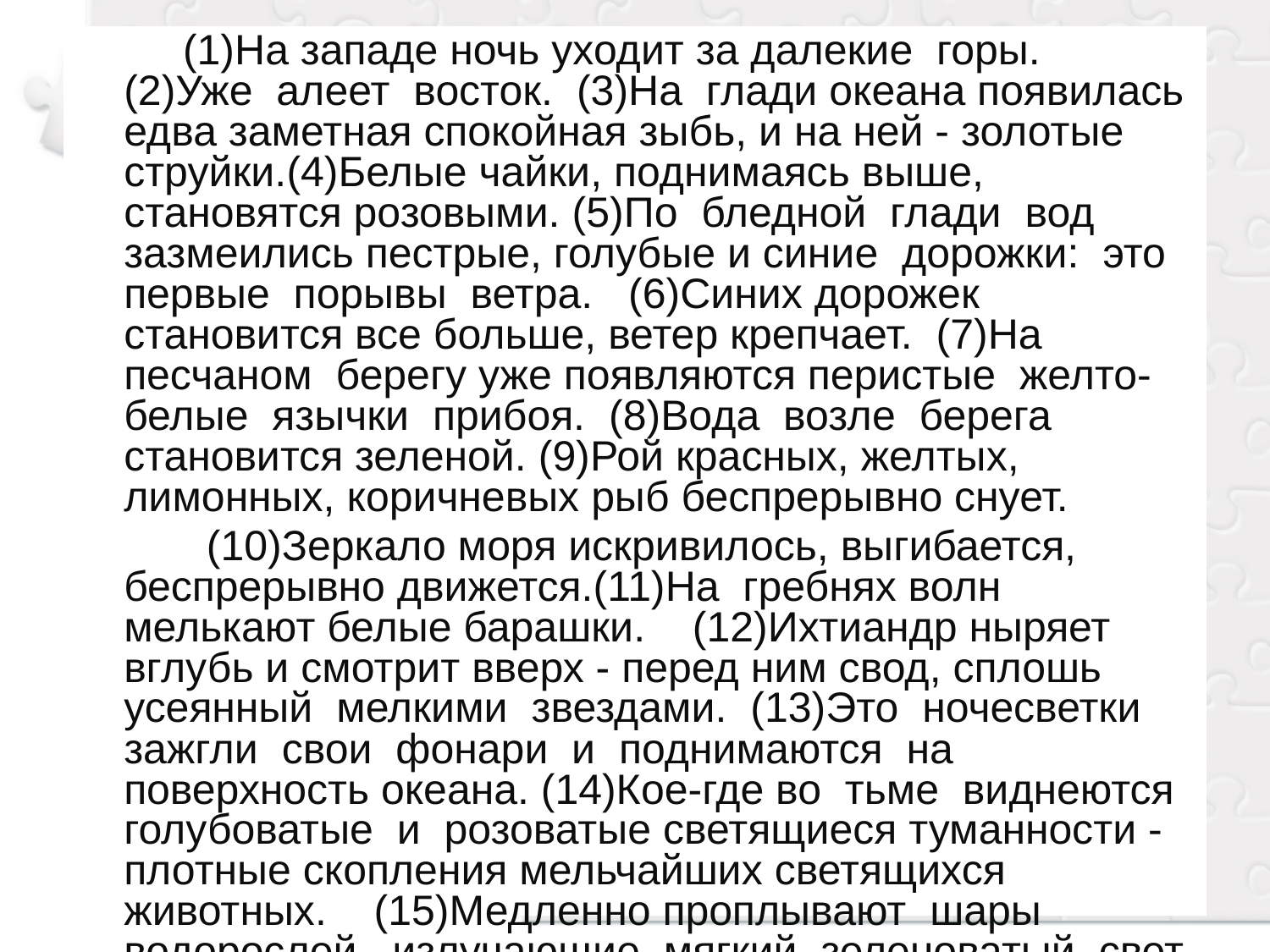

(1)На западе ночь уходит за далекие  горы.  (2)Уже  алеет  восток.  (3)На  глади океана появилась едва заметная спокойная зыбь, и на ней - золотые струйки.(4)Белые чайки, поднимаясь выше, становятся розовыми. (5)По  бледной  глади  вод зазмеились пестрые, голубые и синие  дорожки:  это  первые  порывы  ветра.   (6)Синих дорожек становится все больше, ветер крепчает.  (7)На  песчаном  берегу уже появляются перистые  желто-белые  язычки  прибоя.  (8)Вода  возле  берега становится зеленой. (9)Рой красных, желтых, лимонных, коричневых рыб беспрерывно снует.
           (10)Зеркало моря искривилось, выгибается, беспрерывно движется.(11)На  гребнях волн мелькают белые барашки.    (12)Ихтиандр ныряет вглубь и смотрит вверх - перед ним свод, сплошь усеянный  мелкими  звездами.  (13)Это  ночесветки  зажгли  свои  фонари  и  поднимаются  на поверхность океана. (14)Кое-где во  тьме  виднеются  голубоватые  и  розоватые светящиеся туманности - плотные скопления мельчайших светящихся  животных.    (15)Медленно проплывают  шары водорослей,  излучающие  мягкий  зеленоватый  свет.